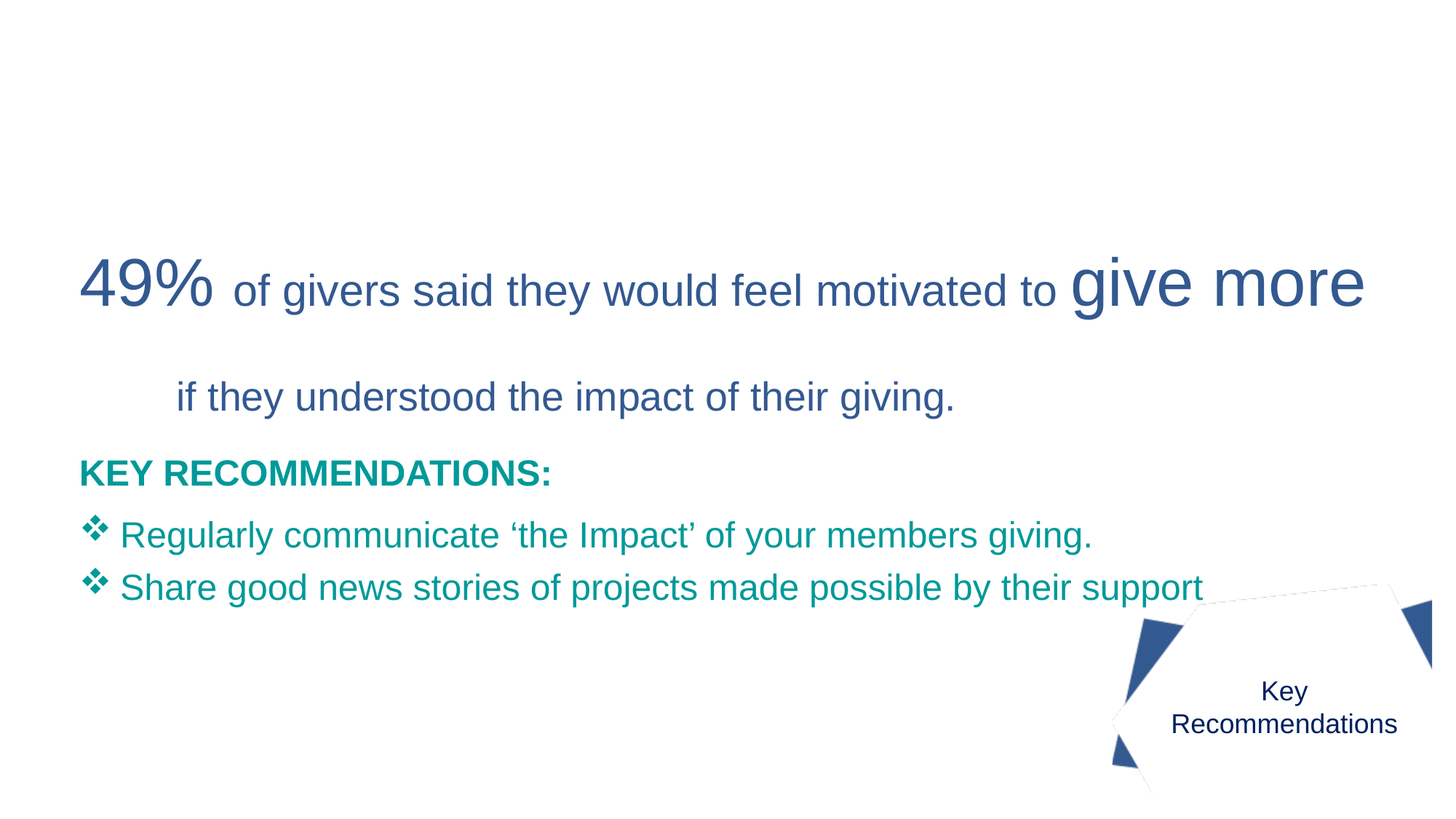

# 49% of givers said they would feel motivated to give more if they understood the impact of their giving.
KEY RECOMMENDATIONS:

Regularly communicate ‘the Impact’ of your members giving.
Share good news stories of projects made possible by their support

Key Recommendations